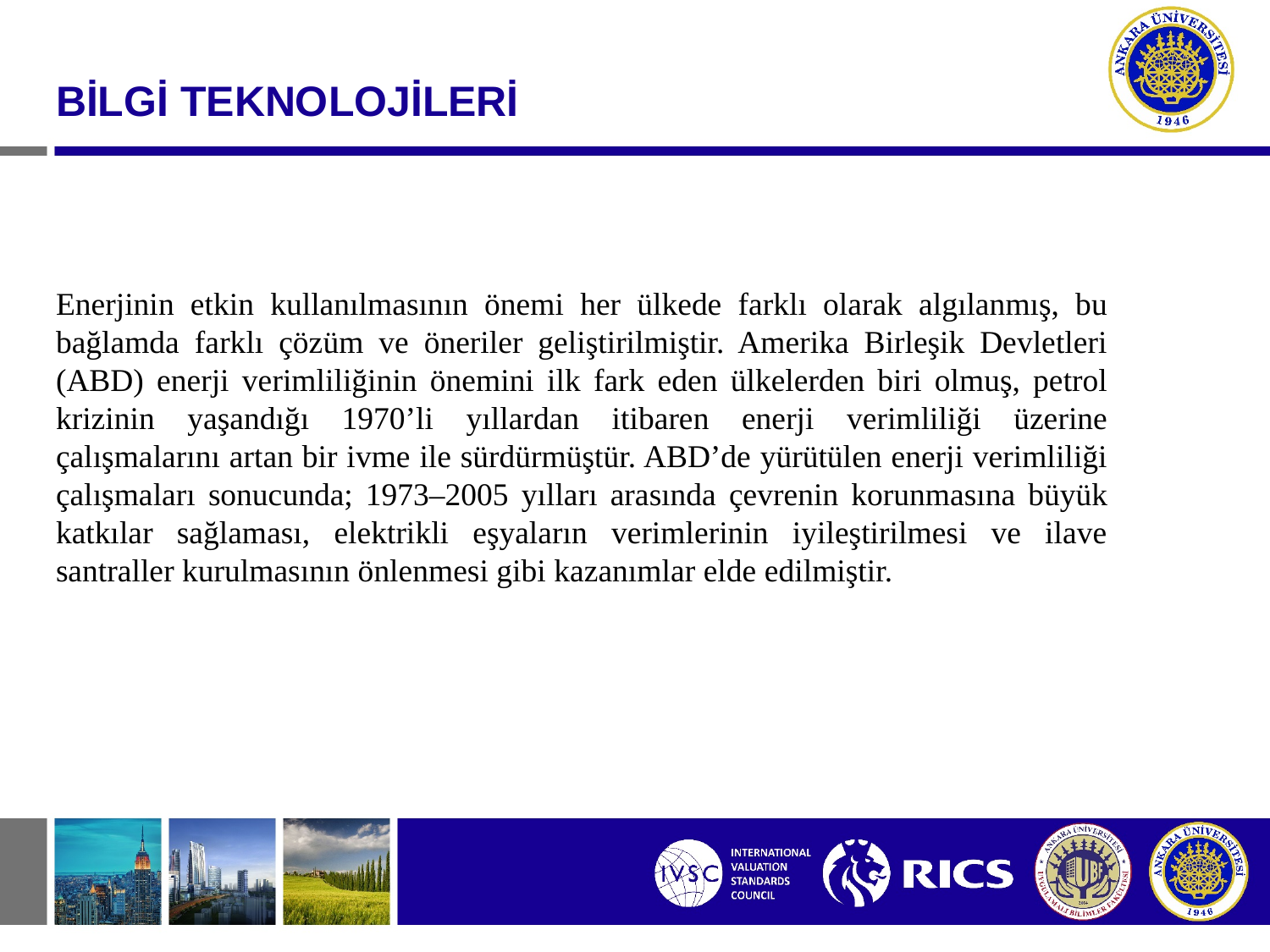

#
BİLGİ TEKNOLOJİLERİ

Enerjinin etkin kullanılmasının önemi her ülkede farklı olarak algılanmış, bu bağlamda farklı çözüm ve öneriler geliştirilmiştir. Amerika Birleşik Devletleri (ABD) enerji verimliliğinin önemini ilk fark eden ülkelerden biri olmuş, petrol krizinin yaşandığı 1970’li yıllardan itibaren enerji verimliliği üzerine çalışmalarını artan bir ivme ile sürdürmüştür. ABD’de yürütülen enerji verimliliği çalışmaları sonucunda; 1973–2005 yılları arasında çevrenin korunmasına büyük katkılar sağlaması, elektrikli eşyaların verimlerinin iyileştirilmesi ve ilave santraller kurulmasının önlenmesi gibi kazanımlar elde edilmiştir.